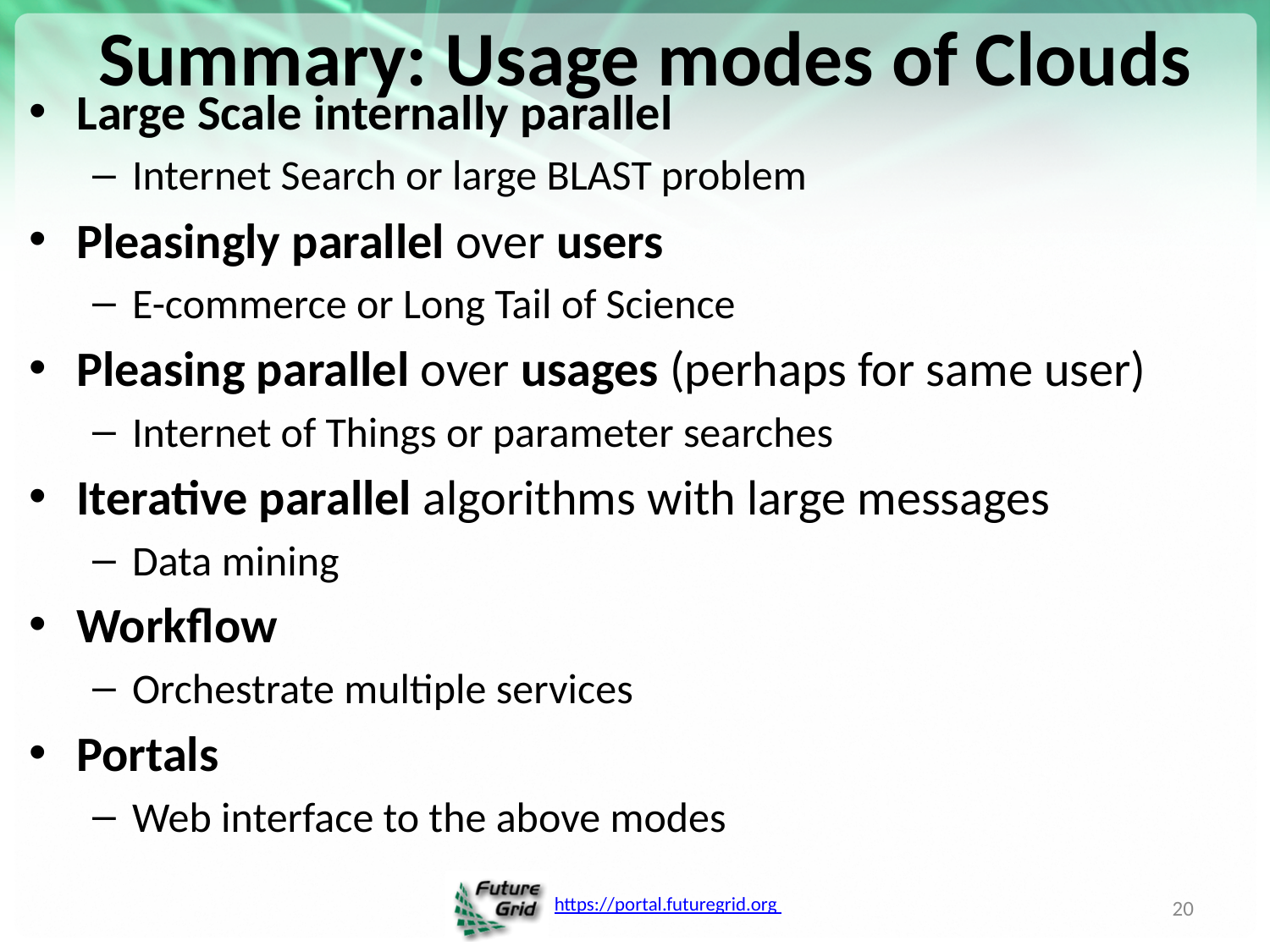

# Summary: Usage modes of Clouds
Large Scale internally parallel
Internet Search or large BLAST problem
Pleasingly parallel over users
E-commerce or Long Tail of Science
Pleasing parallel over usages (perhaps for same user)
Internet of Things or parameter searches
Iterative parallel algorithms with large messages
Data mining
Workflow
Orchestrate multiple services
Portals
Web interface to the above modes
20